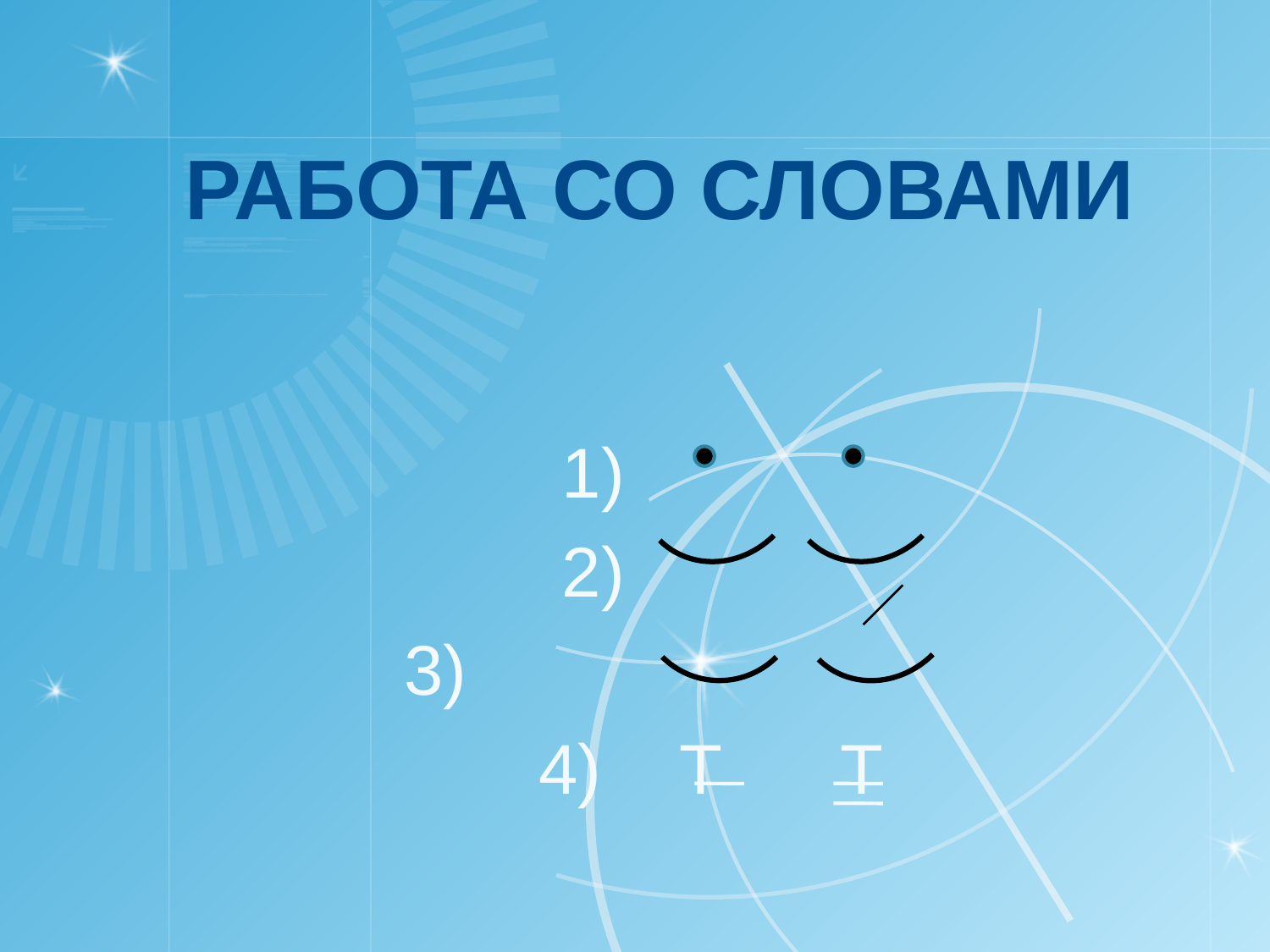

# РАБОТА СО СЛОВАМИ
1)
2)
3)
               4)    Т      Т